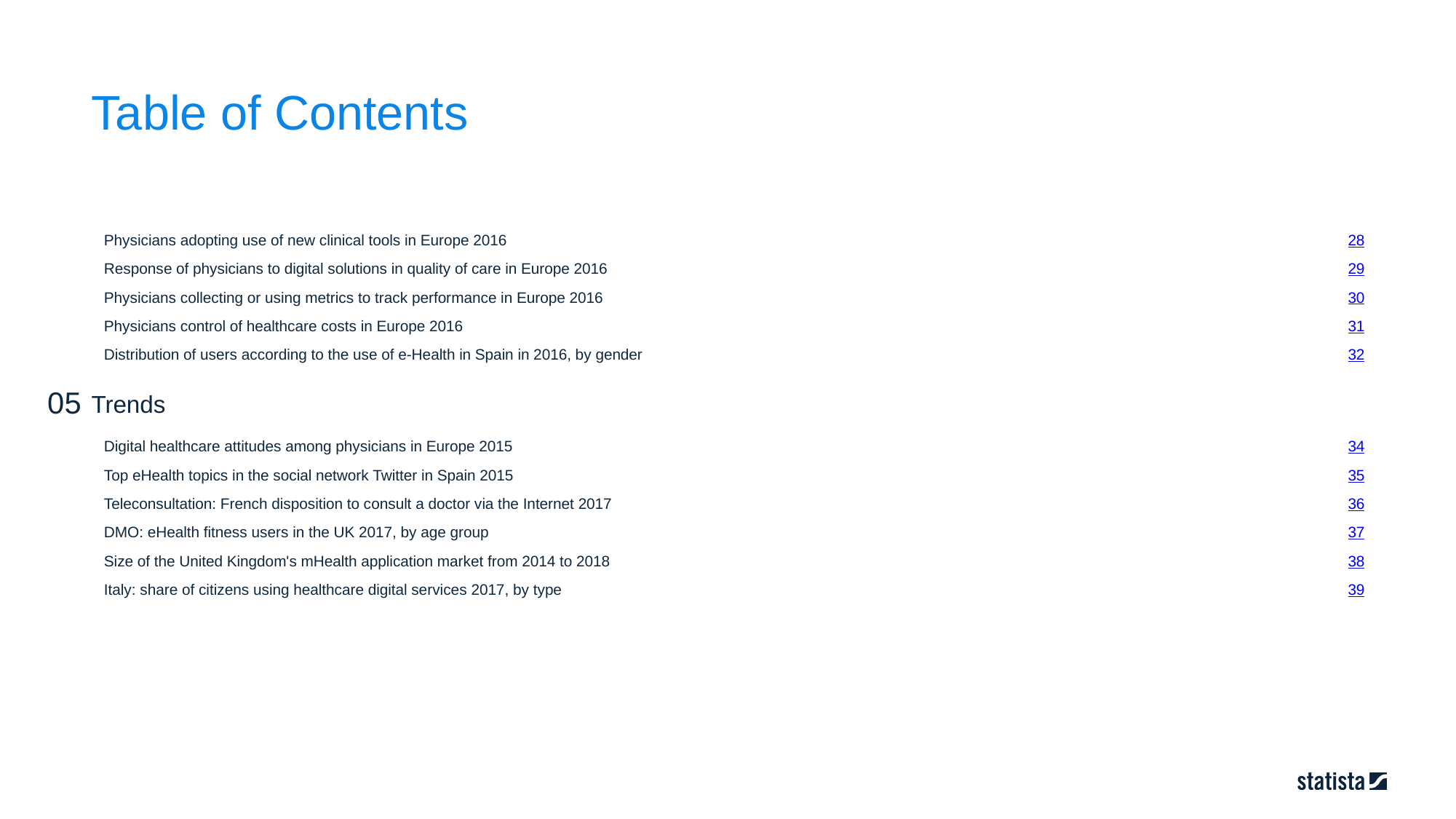

Table of Contents
28
Physicians adopting use of new clinical tools in Europe 2016
29
Response of physicians to digital solutions in quality of care in Europe 2016
30
Physicians collecting or using metrics to track performance in Europe 2016
31
Physicians control of healthcare costs in Europe 2016
32
Distribution of users according to the use of e-Health in Spain in 2016, by gender
05
Trends
34
Digital healthcare attitudes among physicians in Europe 2015
35
Top eHealth topics in the social network Twitter in Spain 2015
36
Teleconsultation: French disposition to consult a doctor via the Internet 2017
37
DMO: eHealth fitness users in the UK 2017, by age group
38
Size of the United Kingdom's mHealth application market from 2014 to 2018
39
Italy: share of citizens using healthcare digital services 2017, by type